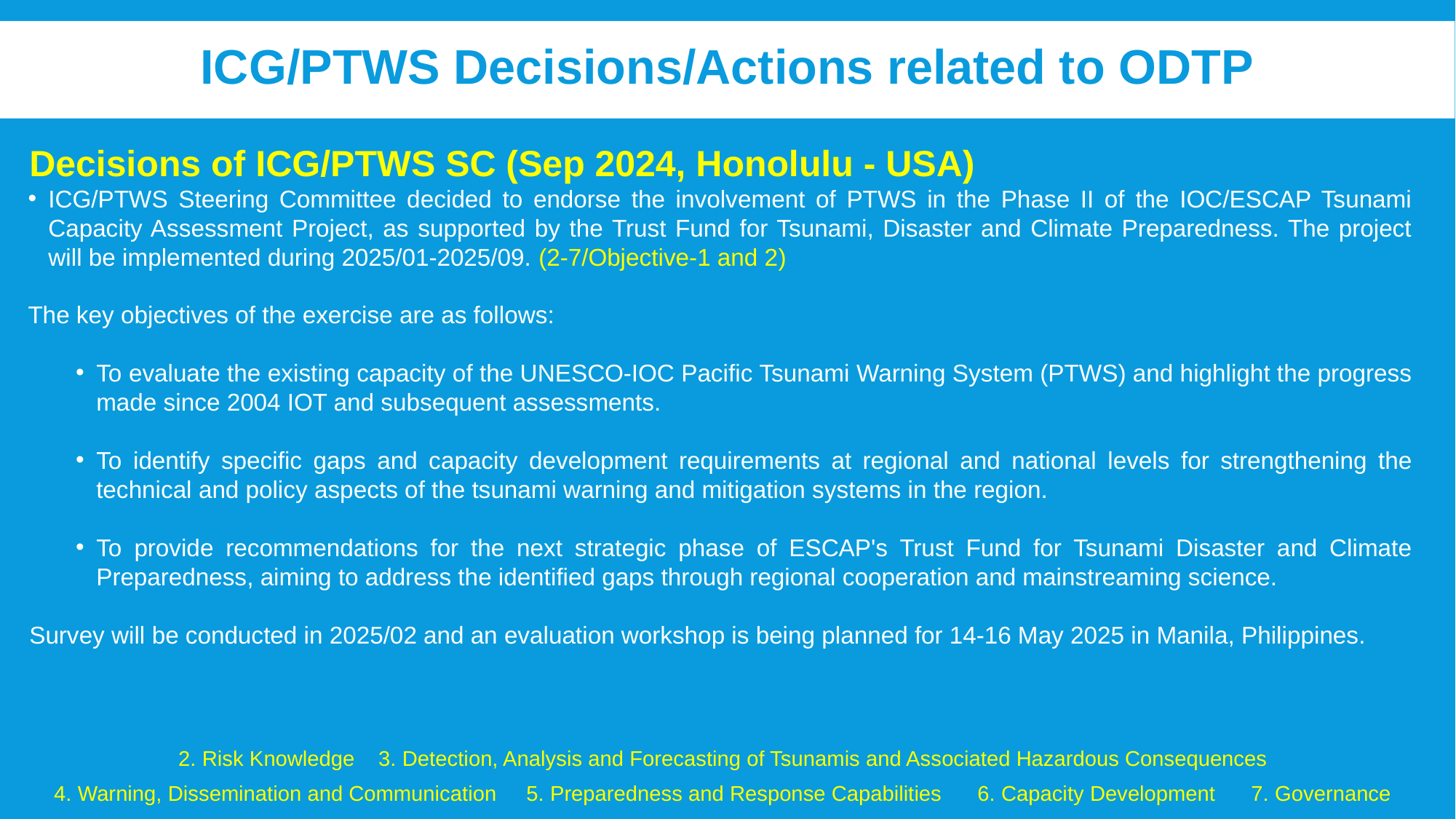

# ICG/PTWS Decisions/Actions related to ODTP

Decisions of ICG/PTWS SC (Sep 2024, Honolulu - USA)
ICG/PTWS Steering Committee decided to endorse the involvement of PTWS in the Phase II of the IOC/ESCAP Tsunami Capacity Assessment Project, as supported by the Trust Fund for Tsunami, Disaster and Climate Preparedness. The project will be implemented during 2025/01-2025/09. (2-7/Objective-1 and 2)

The key objectives of the exercise are as follows:

To evaluate the existing capacity of the UNESCO-IOC Pacific Tsunami Warning System (PTWS) and highlight the progress made since 2004 IOT and subsequent assessments.

To identify specific gaps and capacity development requirements at regional and national levels for strengthening the technical and policy aspects of the tsunami warning and mitigation systems in the region.

To provide recommendations for the next strategic phase of ESCAP's Trust Fund for Tsunami Disaster and Climate Preparedness, aiming to address the identified gaps through regional cooperation and mainstreaming science.

Survey will be conducted in 2025/02 and an evaluation workshop is being planned for 14-16 May 2025 in Manila, Philippines.

2. Risk Knowledge    3. Detection, Analysis and Forecasting of Tsunamis and Associated Hazardous Consequences
4. Warning, Dissemination and Communication     5. Preparedness and Response Capabilities      6. Capacity Development      7. Governance